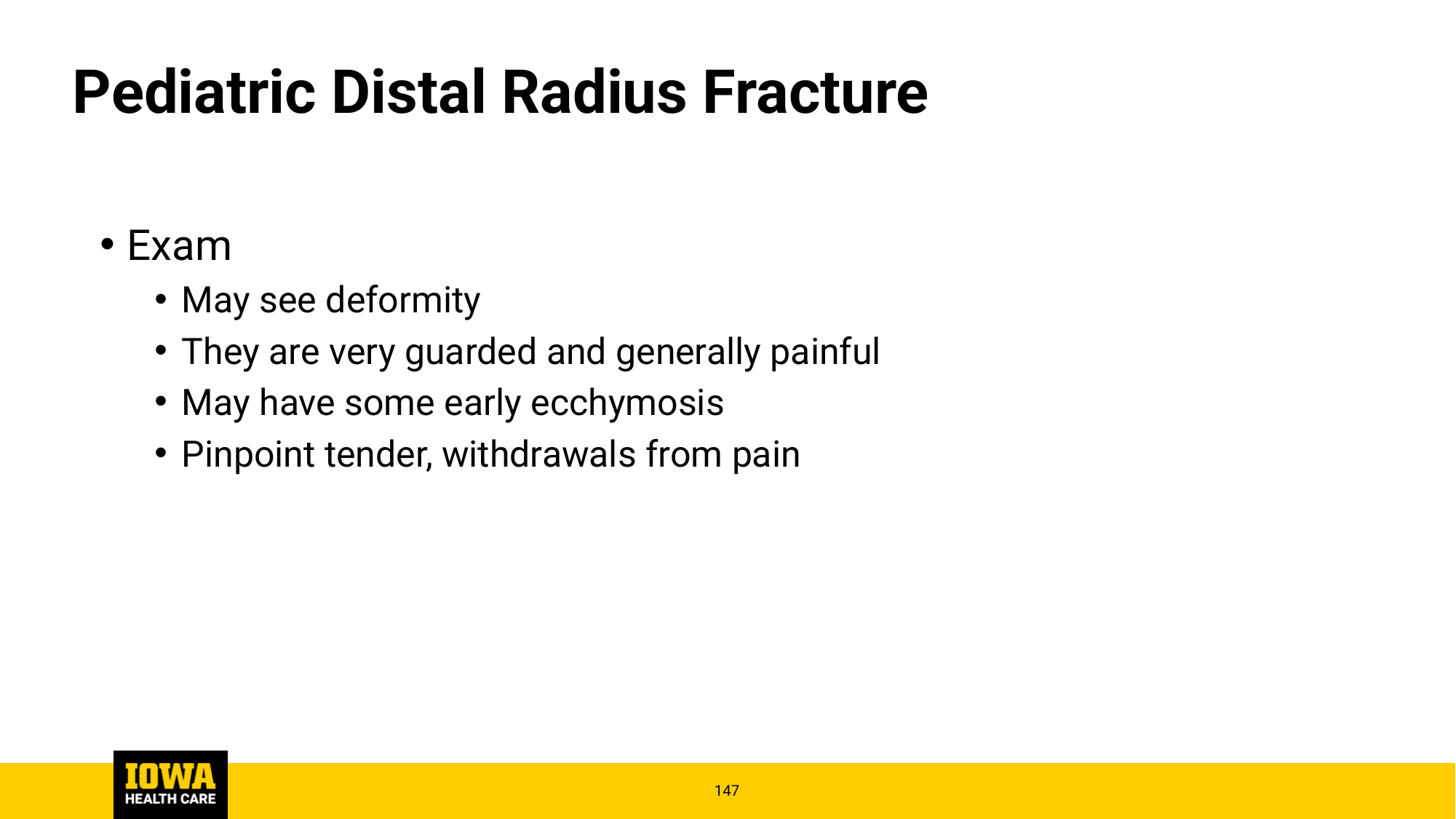

# Pediatric Distal Radius Fracture
Exam
May see deformity
They are very guarded and generally painful
May have some early ecchymosis
Pinpoint tender, withdrawals from pain